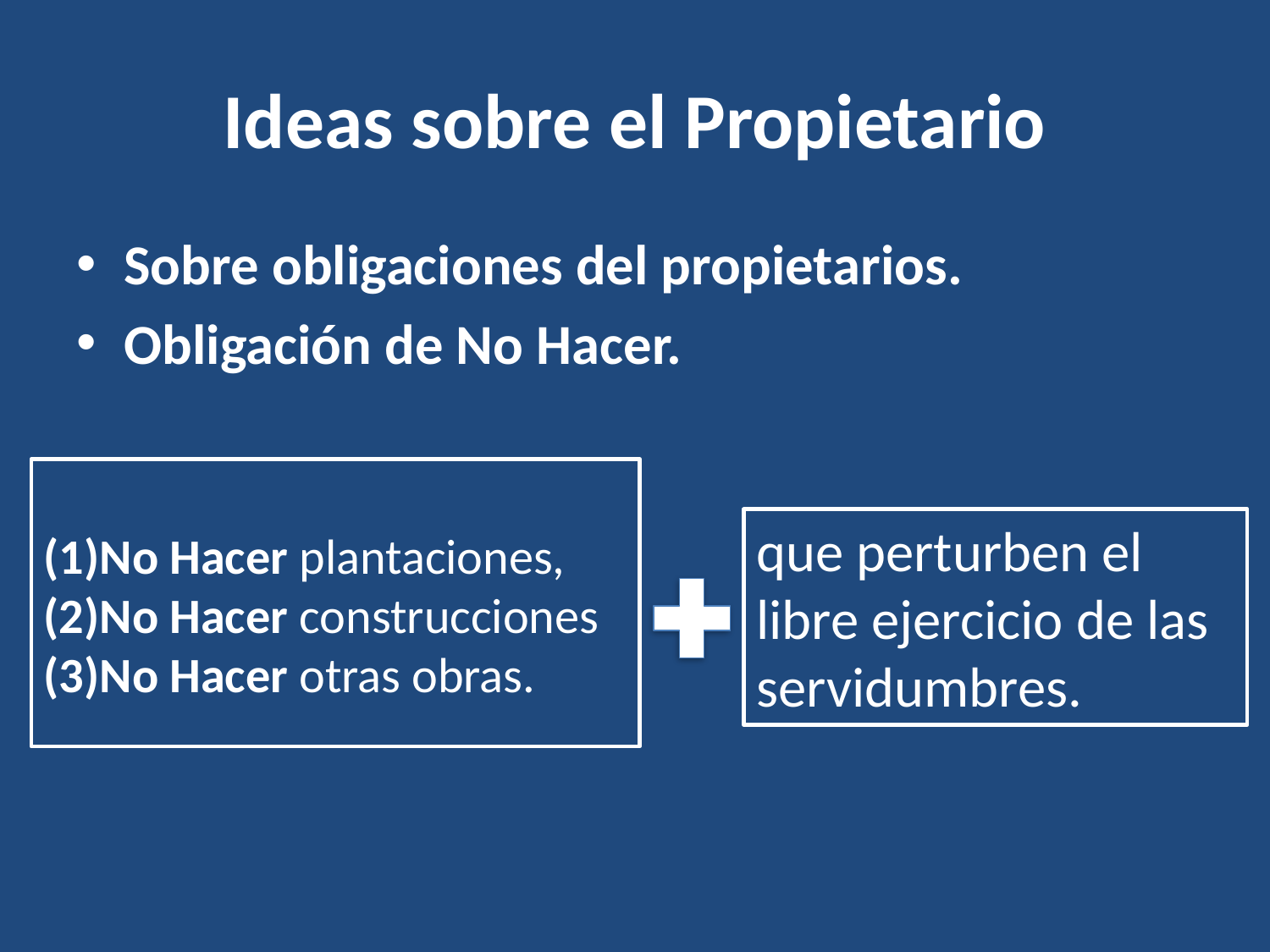

# Ideas sobre el Propietario
Sobre obligaciones del propietarios.
Obligación de No Hacer.

No Hacer plantaciones,
No Hacer construcciones
No Hacer otras obras.

que perturben el libre ejercicio de las servidumbres.